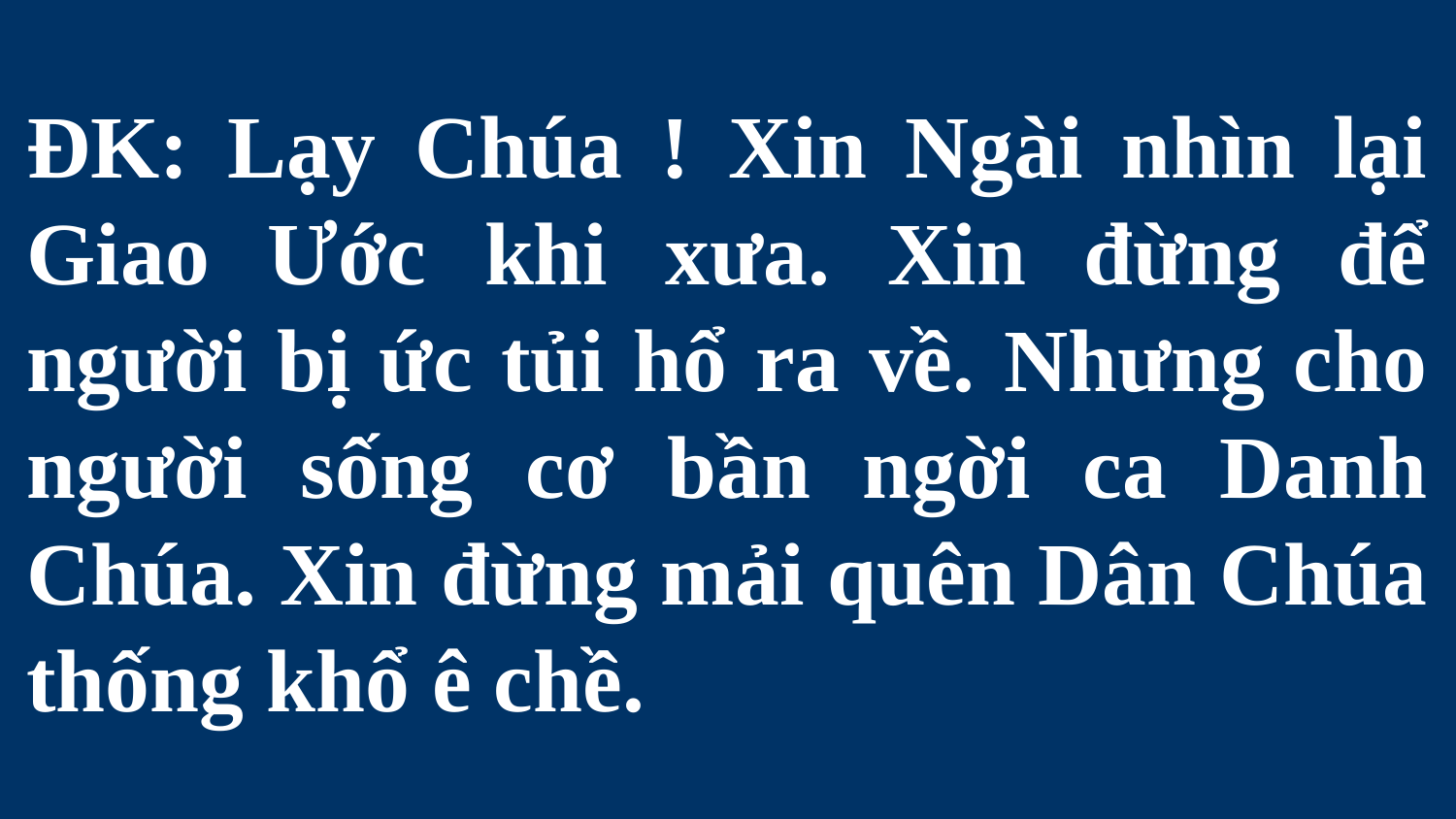

# ĐK: Lạy Chúa ! Xin Ngài nhìn lại Giao Ước khi xưa. Xin đừng để người bị ức tủi hổ ra về. Nhưng cho người sống cơ bần ngời ca Danh Chúa. Xin đừng mải quên Dân Chúa thống khổ ê chề.